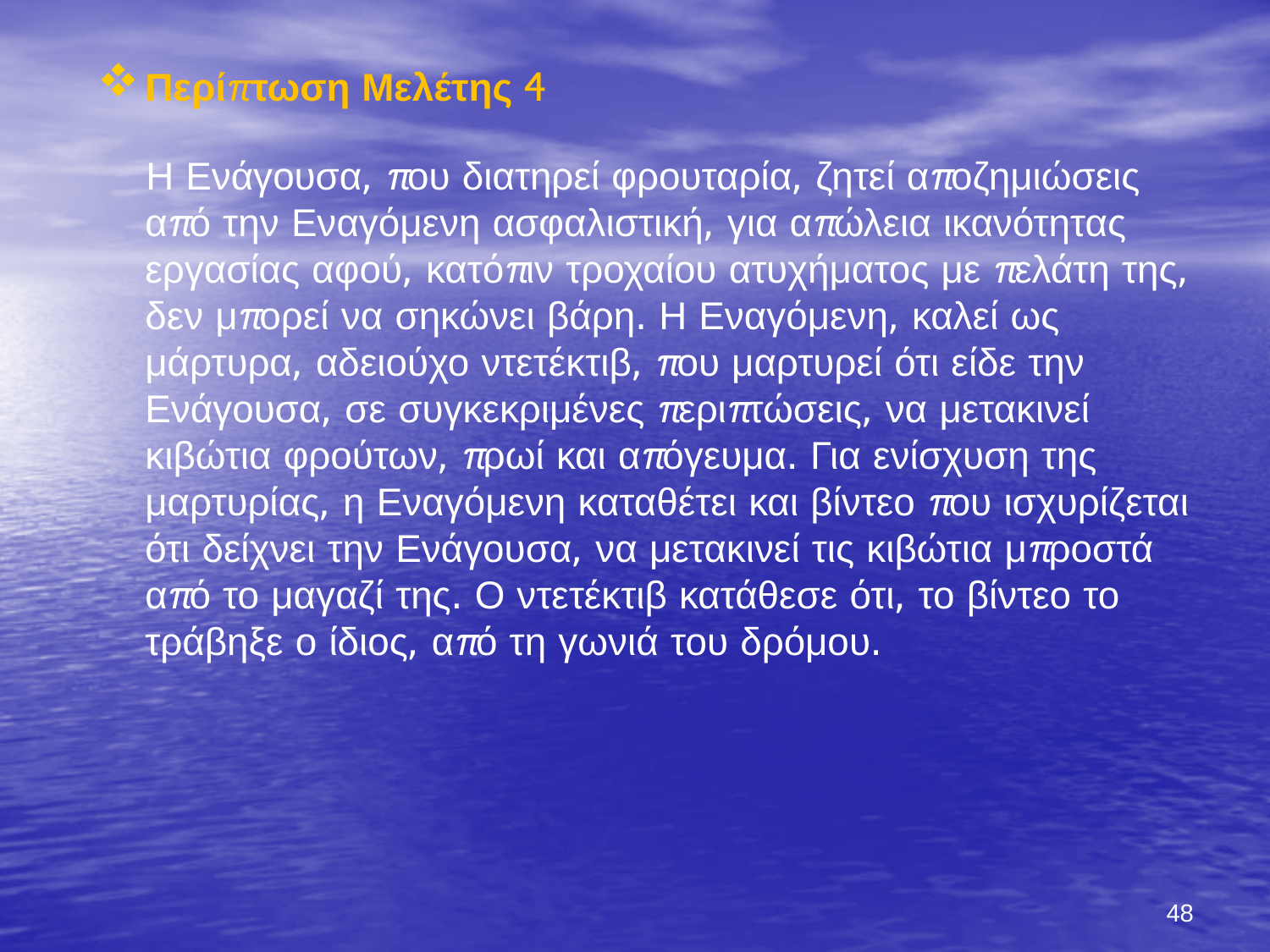

Περίπτωση Μελέτης 4

    Η Ενάγουσα, που διατηρεί φρουταρία, ζητεί αποζημιώσεις από την Εναγόμενη ασφαλιστική, για απώλεια ικανότητας εργασίας αφού, κατόπιν τροχαίου ατυχήματος με πελάτη της, δεν μπορεί να σηκώνει βάρη. Η Εναγόμενη, καλεί ως μάρτυρα, αδειούχο ντετέκτιβ, που μαρτυρεί ότι είδε την Ενάγουσα, σε συγκεκριμένες περιπτώσεις, να μετακινεί κιβώτια φρούτων, πρωί και απόγευμα. Για ενίσχυση της μαρτυρίας, η Εναγόμενη καταθέτει και βίντεο που ισχυρίζεται ότι δείχνει την Ενάγουσα, να μετακινεί τις κιβώτια μπροστά από το μαγαζί της. Ο ντετέκτιβ κατάθεσε ότι, το βίντεο το τράβηξε ο ίδιος, από τη γωνιά του δρόμου.

#
48